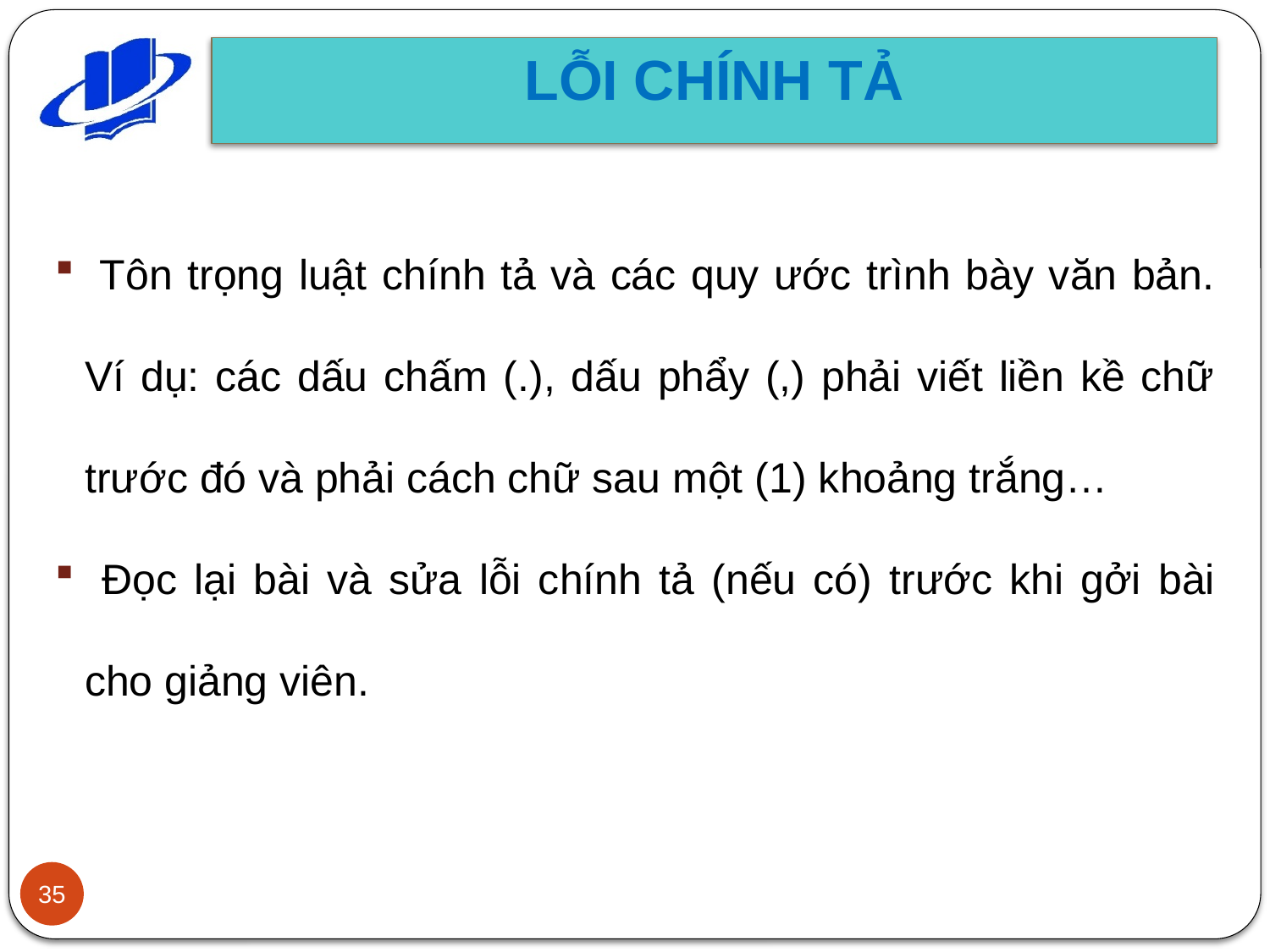

LỖI CHÍNH TẢ
 Tôn trọng luật chính tả và các quy ước trình bày văn bản. Ví dụ: các dấu chấm (.), dấu phẩy (,) phải viết liền kề chữ trước đó và phải cách chữ sau một (1) khoảng trắng…
 Đọc lại bài và sửa lỗi chính tả (nếu có) trước khi gởi bài cho giảng viên.
35